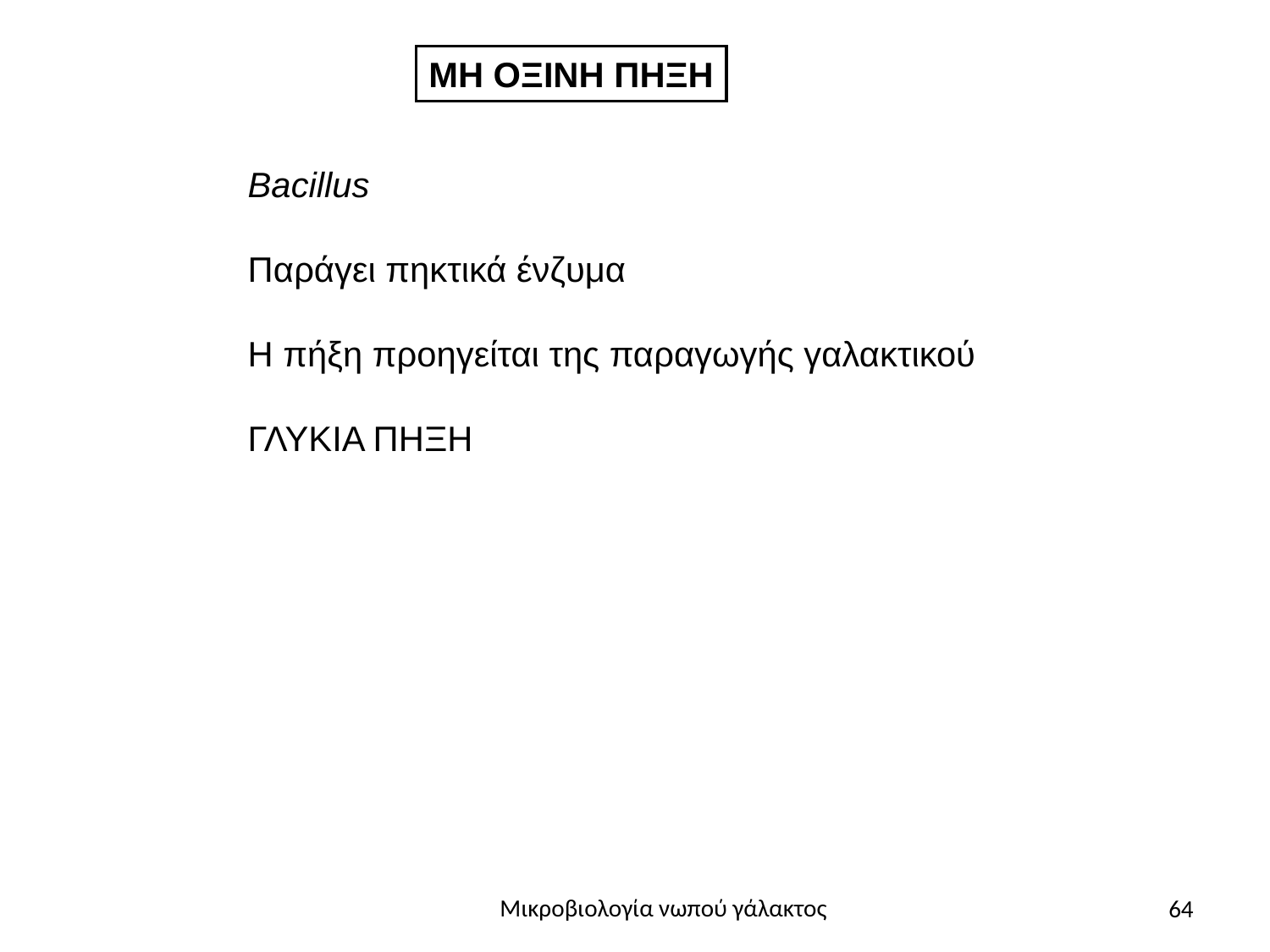

ΜΗ ΟΞΙΝΗ ΠΗΞΗ
Bacillus

Παράγει πηκτικά ένζυμα

Η πήξη προηγείται της παραγωγής γαλακτικού

ΓΛΥΚΙΑ ΠΗΞΗ
64
Μικροβιολογία νωπού γάλακτος